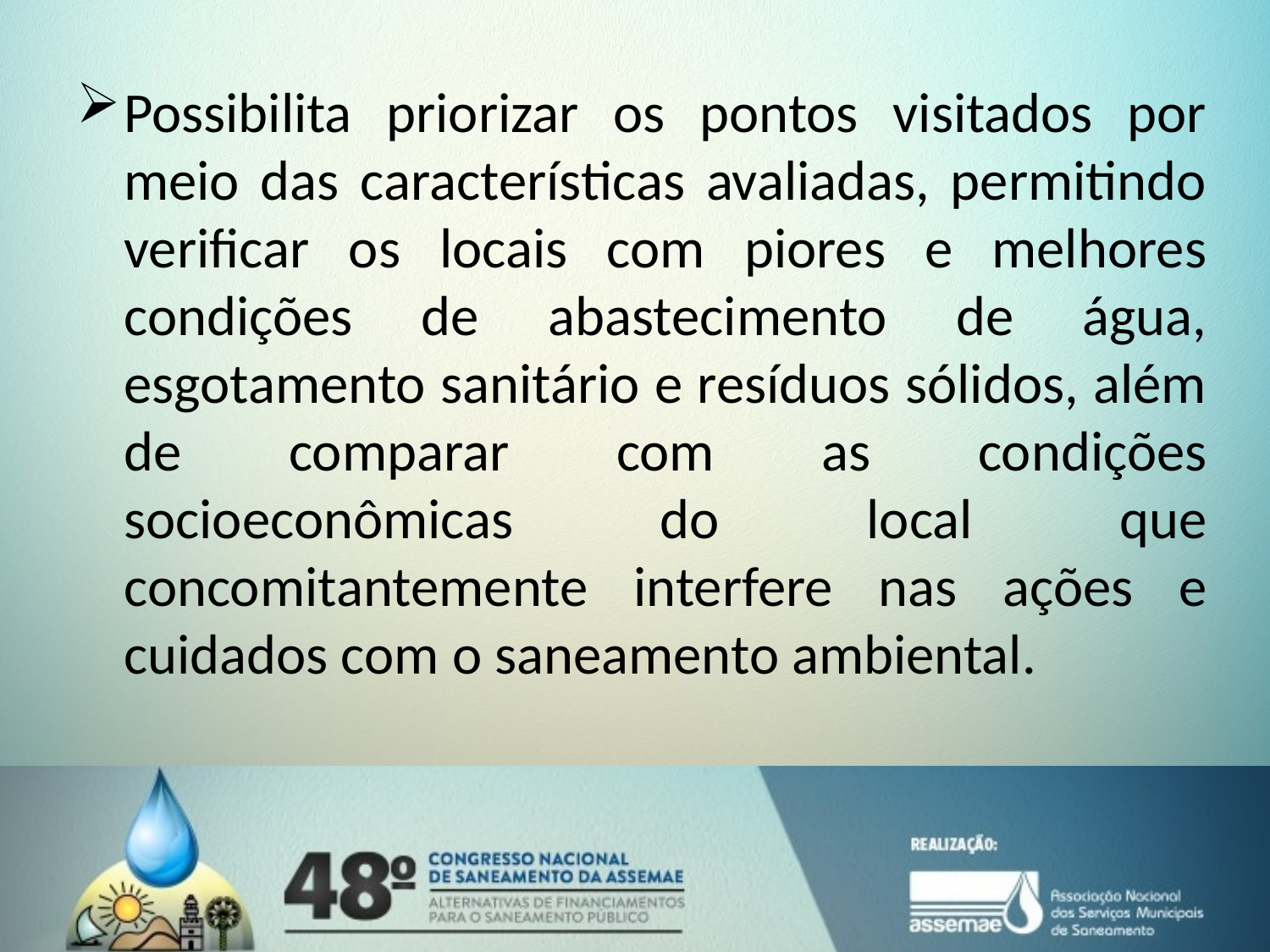

Possibilita priorizar os pontos visitados por meio das características avaliadas, permitindo verificar os locais com piores e melhores condições de abastecimento de água, esgotamento sanitário e resíduos sólidos, além de comparar com as condições socioeconômicas do local que concomitantemente interfere nas ações e cuidados com o saneamento ambiental.